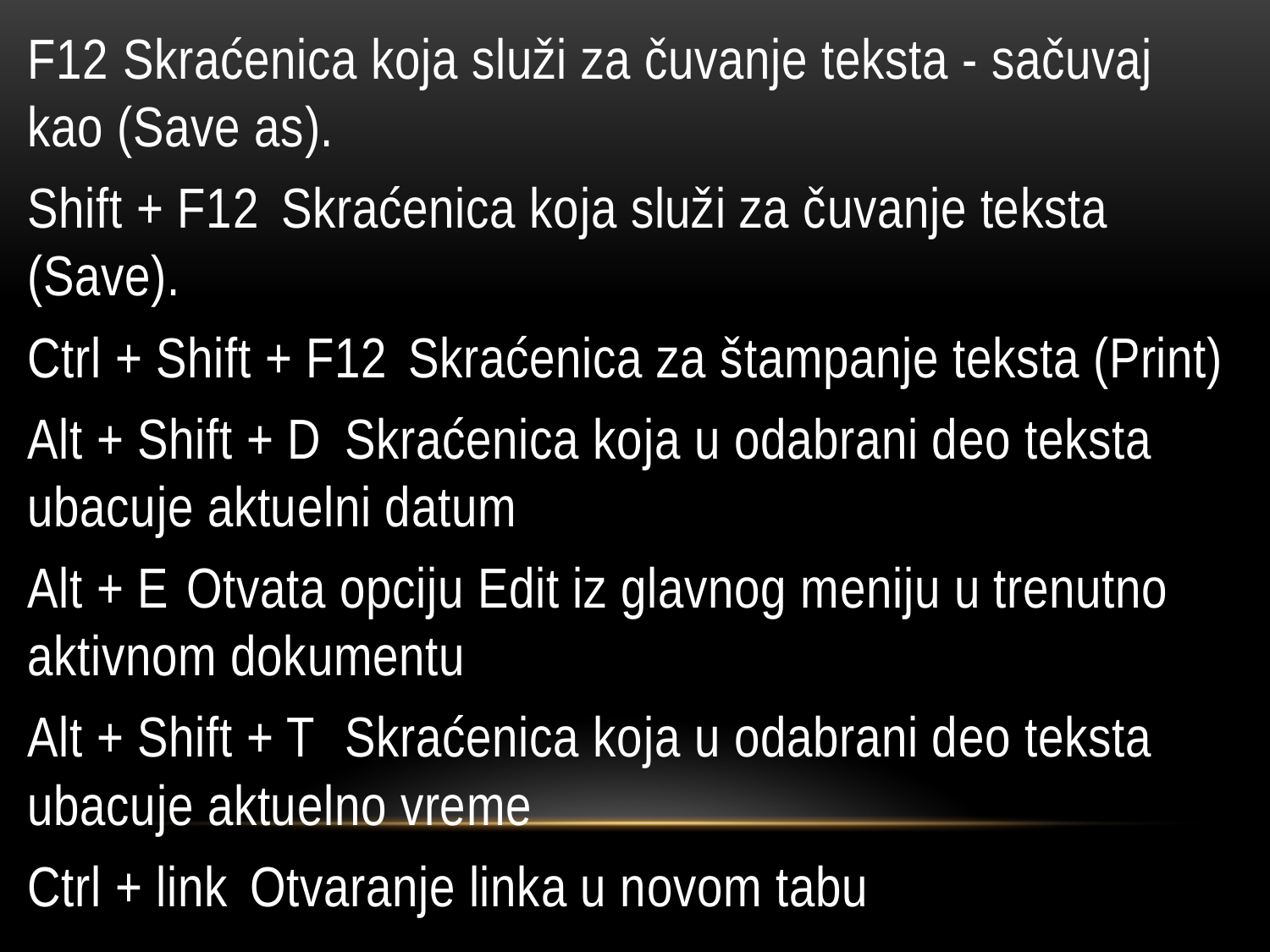

F12	Skraćenica koja služi za čuvanje teksta - sačuvaj kao (Save as).
Shift + F12	Skraćenica koja služi za čuvanje teksta  (Save).
Ctrl + Shift + F12	Skraćenica za štampanje teksta (Print)
Alt + Shift + D	Skraćenica koja u odabrani deo teksta ubacuje aktuelni datum
Alt + E	Otvata opciju Edit iz glavnog meniju u trenutno aktivnom dokumentu
Alt + Shift + T	Skraćenica koja u odabrani deo teksta ubacuje aktuelno vreme
Ctrl + link	Otvaranje linka u novom tabu